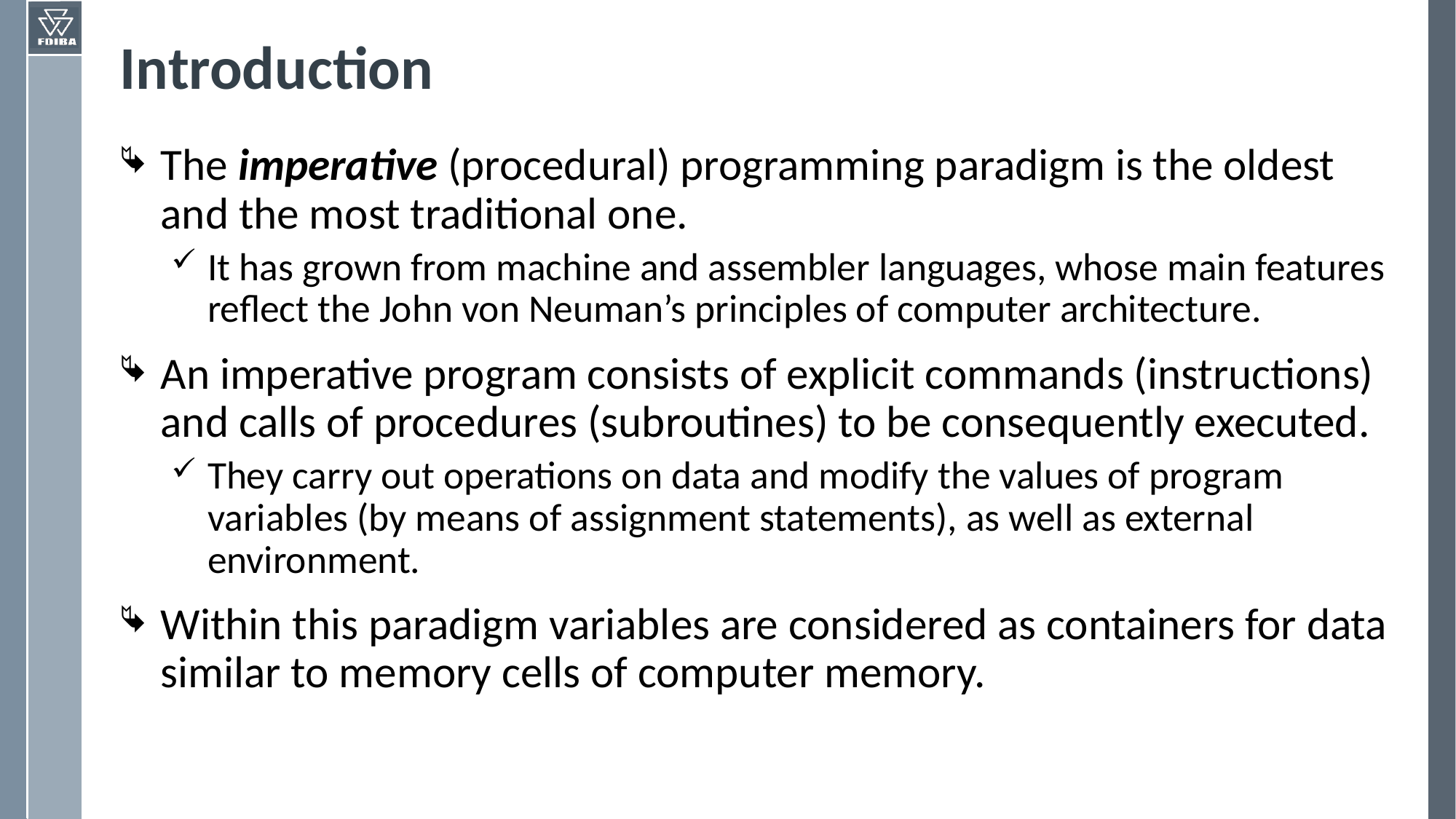

# Introduction
The imperative (procedural) programming paradigm is the oldest and the most traditional one.
It has grown from machine and assembler languages, whose main features reflect the John von Neuman’s principles of computer architecture.
An imperative program consists of explicit commands (instructions) and calls of procedures (subroutines) to be consequently executed.
They carry out operations on data and modify the values of program variables (by means of assignment statements), as well as external environment.
Within this paradigm variables are considered as containers for data similar to memory cells of computer memory.